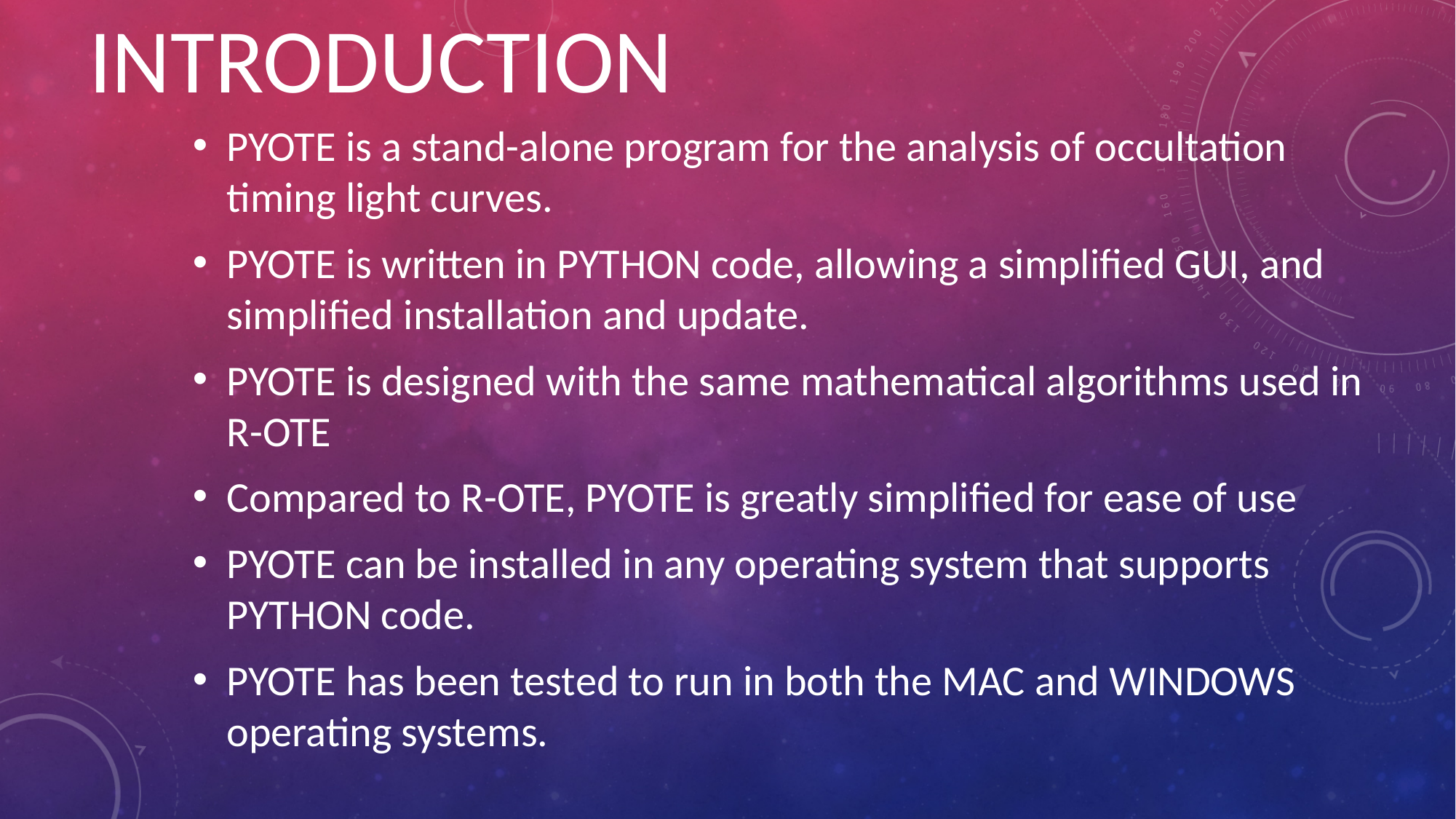

# introduction
PYOTE is a stand-alone program for the analysis of occultation timing light curves.
PYOTE is written in PYTHON code, allowing a simplified GUI, and simplified installation and update.
PYOTE is designed with the same mathematical algorithms used in R-OTE
Compared to R-OTE, PYOTE is greatly simplified for ease of use
PYOTE can be installed in any operating system that supports PYTHON code.
PYOTE has been tested to run in both the MAC and WINDOWS operating systems.